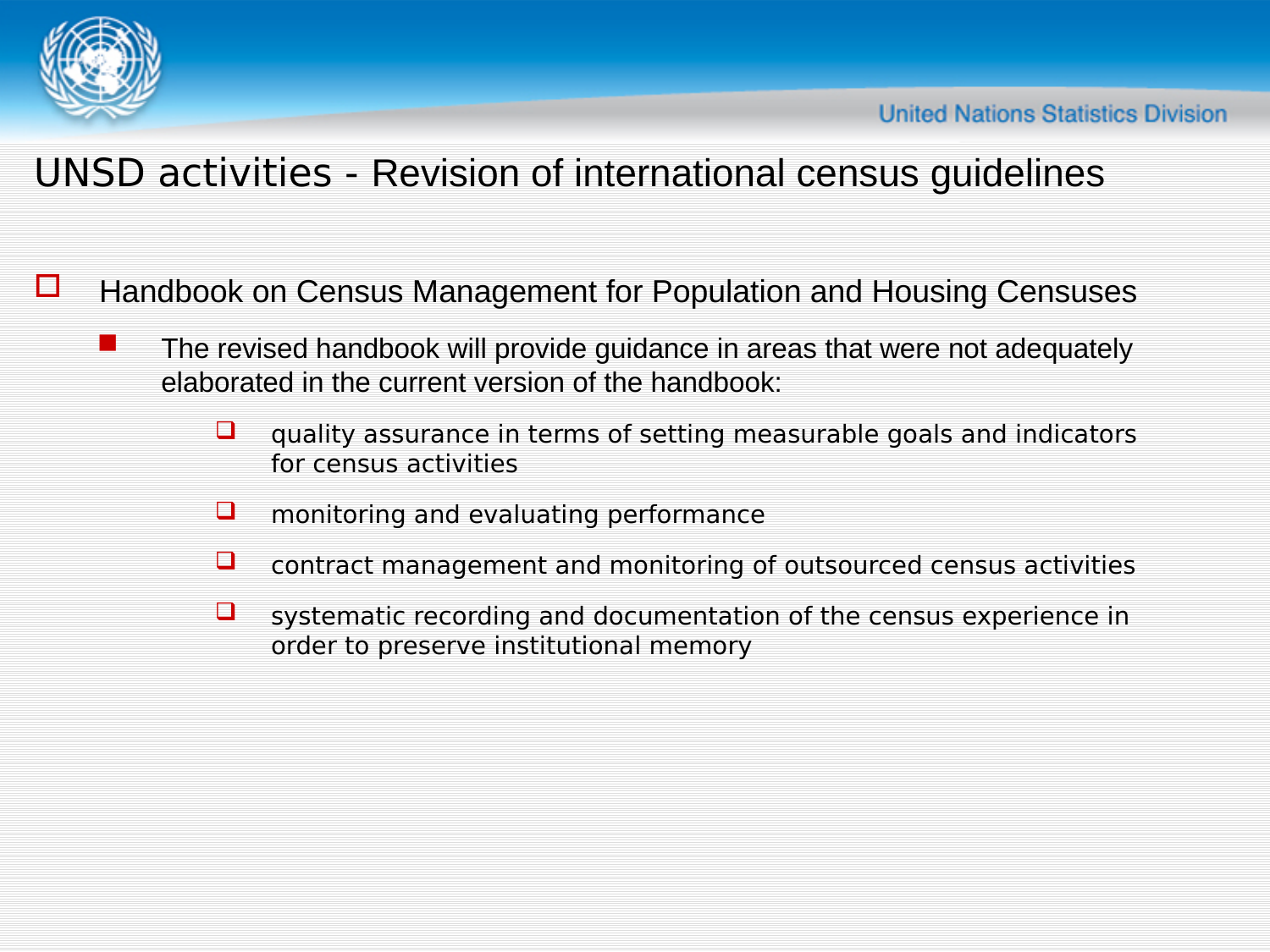

UNSD activities - Revision of international census guidelines
Handbook on Census Management for Population and Housing Censuses
The revised handbook will provide guidance in areas that were not adequately elaborated in the current version of the handbook:
quality assurance in terms of setting measurable goals and indicators for census activities
monitoring and evaluating performance
contract management and monitoring of outsourced census activities
systematic recording and documentation of the census experience in order to preserve institutional memory